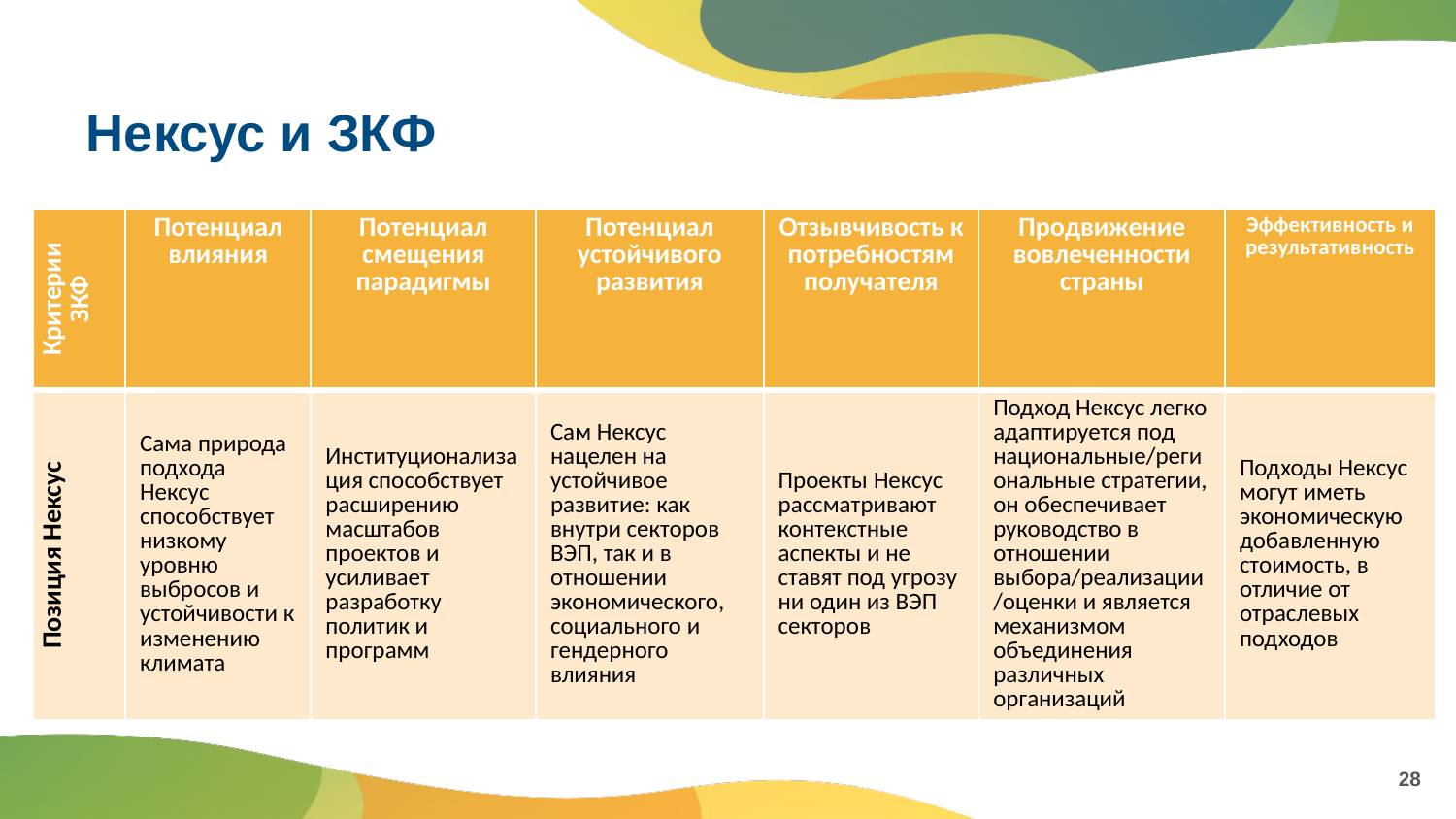

# Нексус и ЗКФ
| Критерии ЗКФ | Потенциал влияния | Потенциал смещения парадигмы | Потенциал устойчивого развития | Отзывчивость к потребностям получателя | Продвижение вовлеченности страны | Эффективность и результативность |
| --- | --- | --- | --- | --- | --- | --- |
| Позиция Нексус | Сама природа подхода Нексус способствует низкому уровню выбросов и устойчивости к изменению климата | Институционализация способствует расширению масштабов проектов и усиливает разработку политик и программ | Сам Нексус нацелен на устойчивое развитие: как внутри секторов ВЭП, так и в отношении экономического, социального и гендерного влияния | Проекты Нексус рассматривают контекстные аспекты и не ставят под угрозу ни один из ВЭП секторов | Подход Нексус легко адаптируется под национальные/региональные стратегии, он обеспечивает руководство в отношении выбора/реализации/оценки и является механизмом объединения различных организаций | Подходы Нексус могут иметь экономическую добавленную стоимость, в отличие от отраслевых подходов |
28